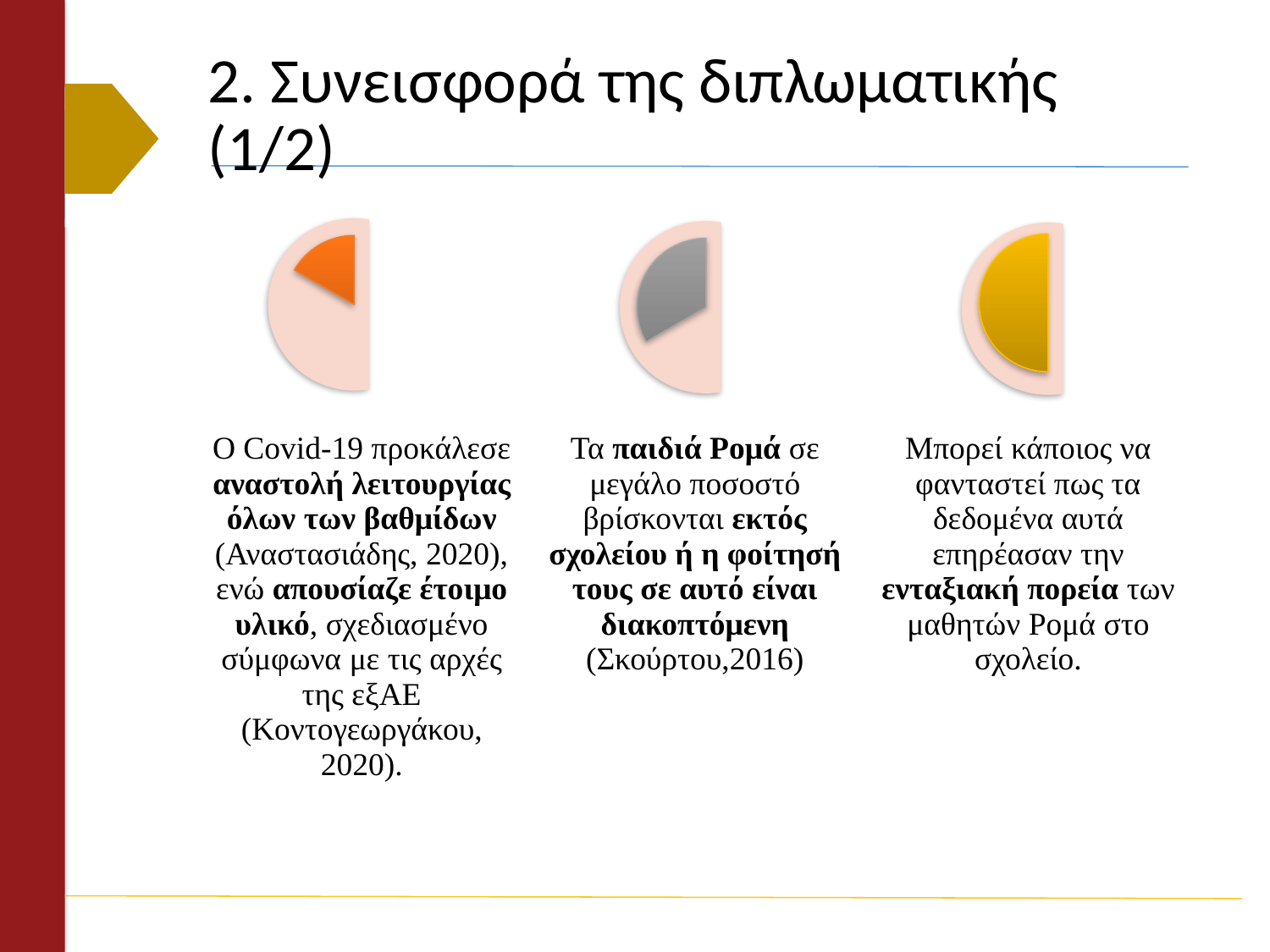

# 2. Συνεισφορά της διπλωματικής (1/2)

| O Covid-19 προκάλεσε αναστολή λειτουργίας όλων των βαθμίδων (Αναστασιάδης, 2020), ενώ απουσίαζε έτοιμο υλικό, σχεδιασμένο σύμφωνα με τις αρχές της εξΑΕ (Κοντογεωργάκου, 2020). | Τα παιδιά Ρομά σε μεγάλο ποσοστό βρίσκονται εκτός σχολείου ή η φοίτησή τους σε αυτό είναι διακοπτόμενη (Σκούρτου,2016) | Μπορεί κάποιος να φανταστεί πως τα δεδομένα αυτά επηρέασαν την ενταξιακή πορεία των μαθητών Ρομά στο σχολείο. |
| --- | --- | --- |